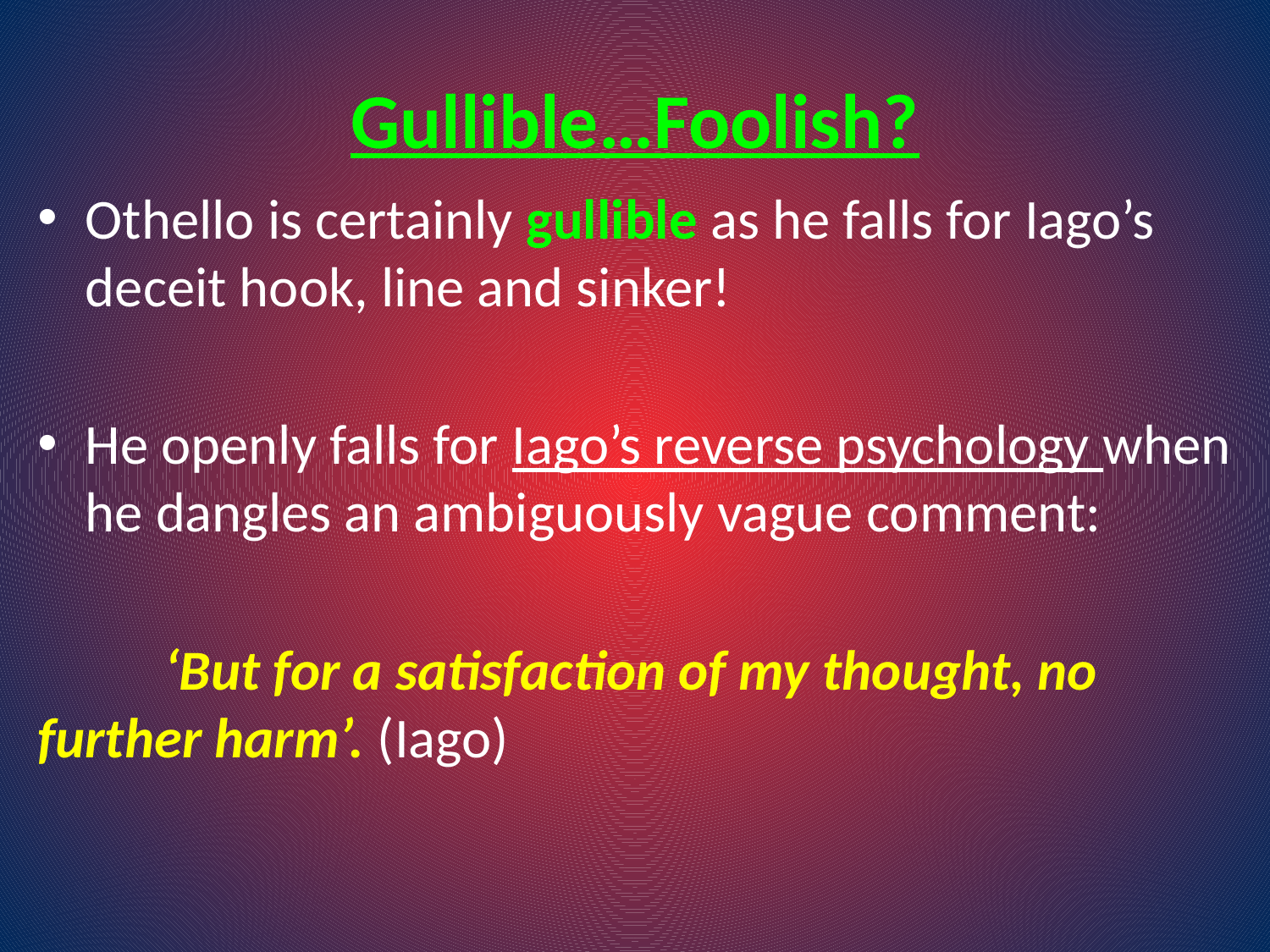

# Gullible…Foolish?
Othello is certainly gullible as he falls for Iago’s deceit hook, line and sinker!

He openly falls for Iago’s reverse psychology when he dangles an ambiguously vague comment:

	‘But for a satisfaction of my thought, no 	further harm’. (Iago)